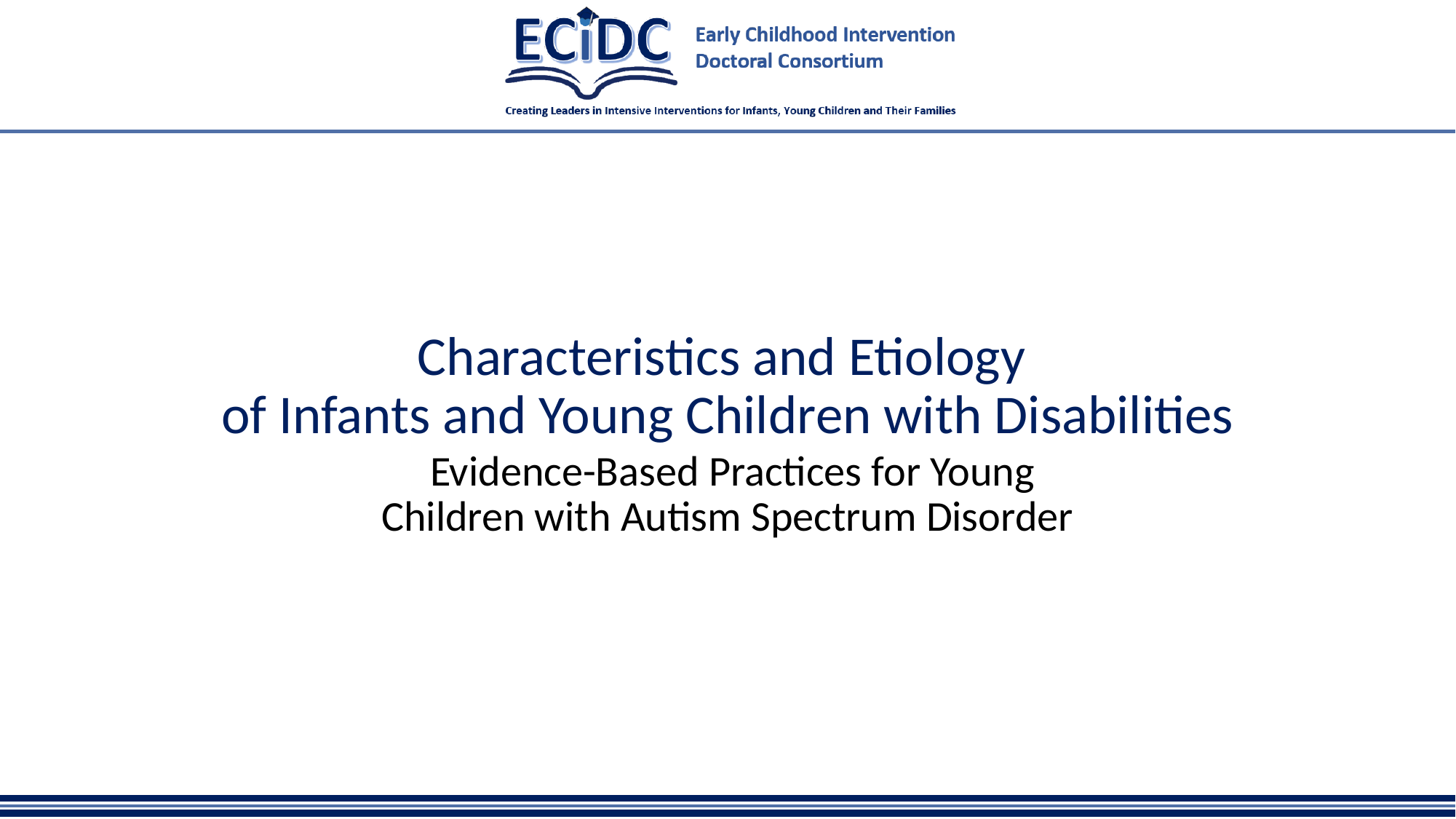

# Characteristics and Etiology of Infants and Young Children with Disabilities
 Evidence-Based Practices for Young Children with Autism Spectrum Disorder